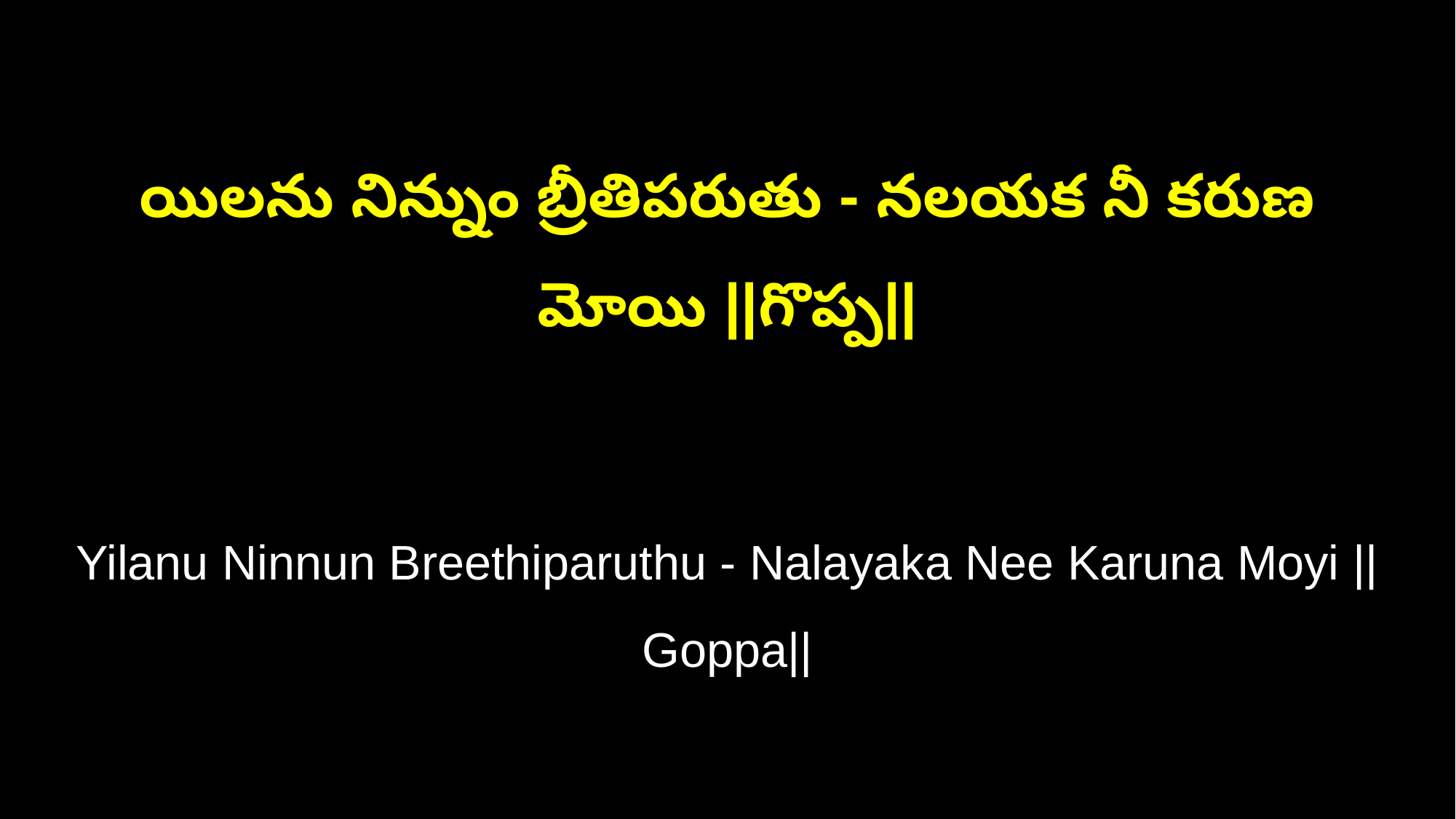

యిలను నిన్నుం బ్రీతిపరుతు - నలయక నీ కరుణ మోయి ||గొప్ప||
Yilanu Ninnun Breethiparuthu - Nalayaka Nee Karuna Moyi ||Goppa||